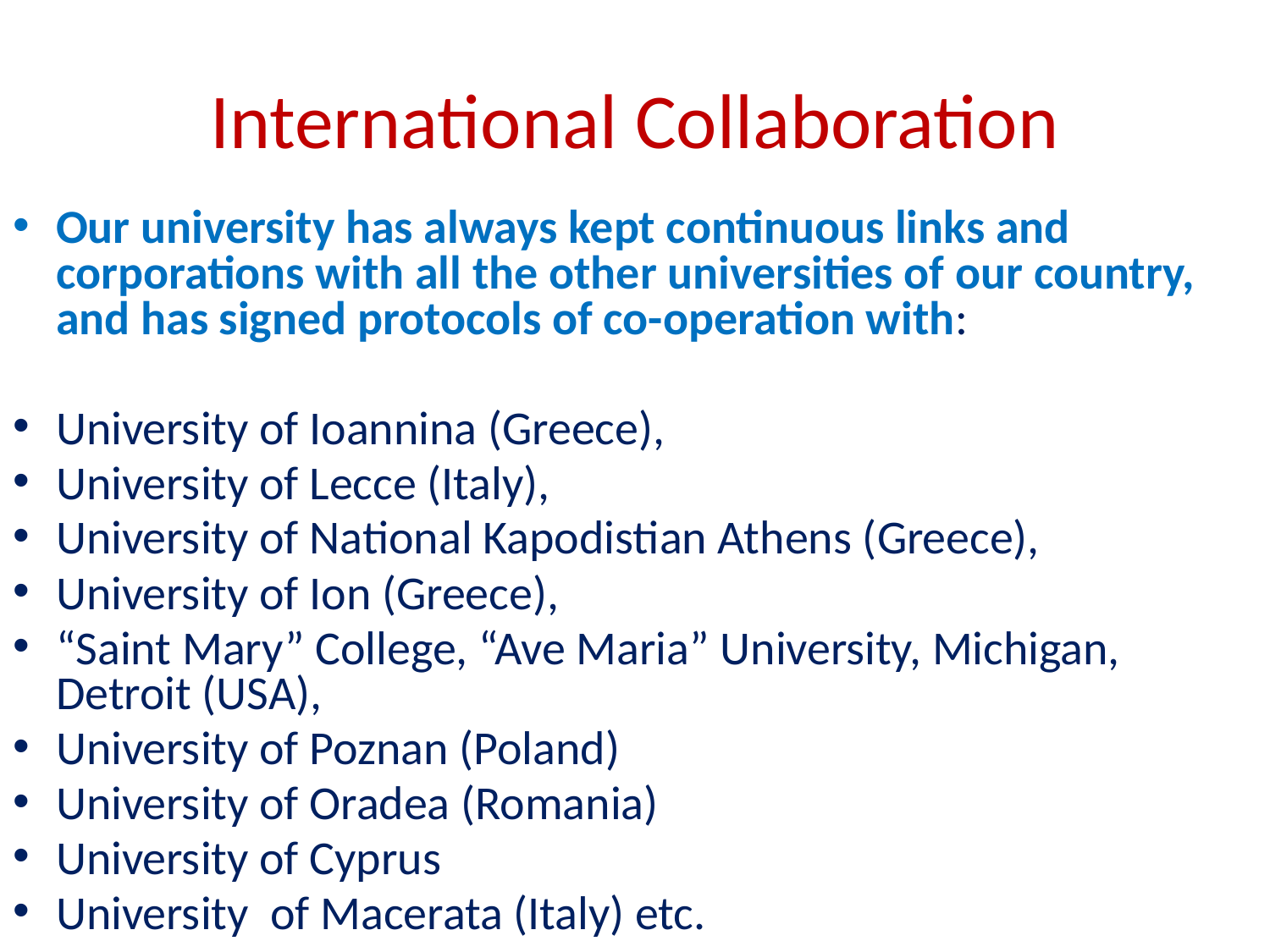

# International Collaboration
Our university has always kept continuous links and corporations with all the other universities of our country, and has signed protocols of co-operation with:

University of Ioannina (Greece),
University of Lecce (Italy),
University of National Kapodistian Athens (Greece),
University of Ion (Greece),
“Saint Mary” College, “Ave Maria” University, Michigan, Detroit (USA),
University of Poznan (Poland)
University of Oradea (Romania)
University of Cyprus
University  of Macerata (Italy) etc.